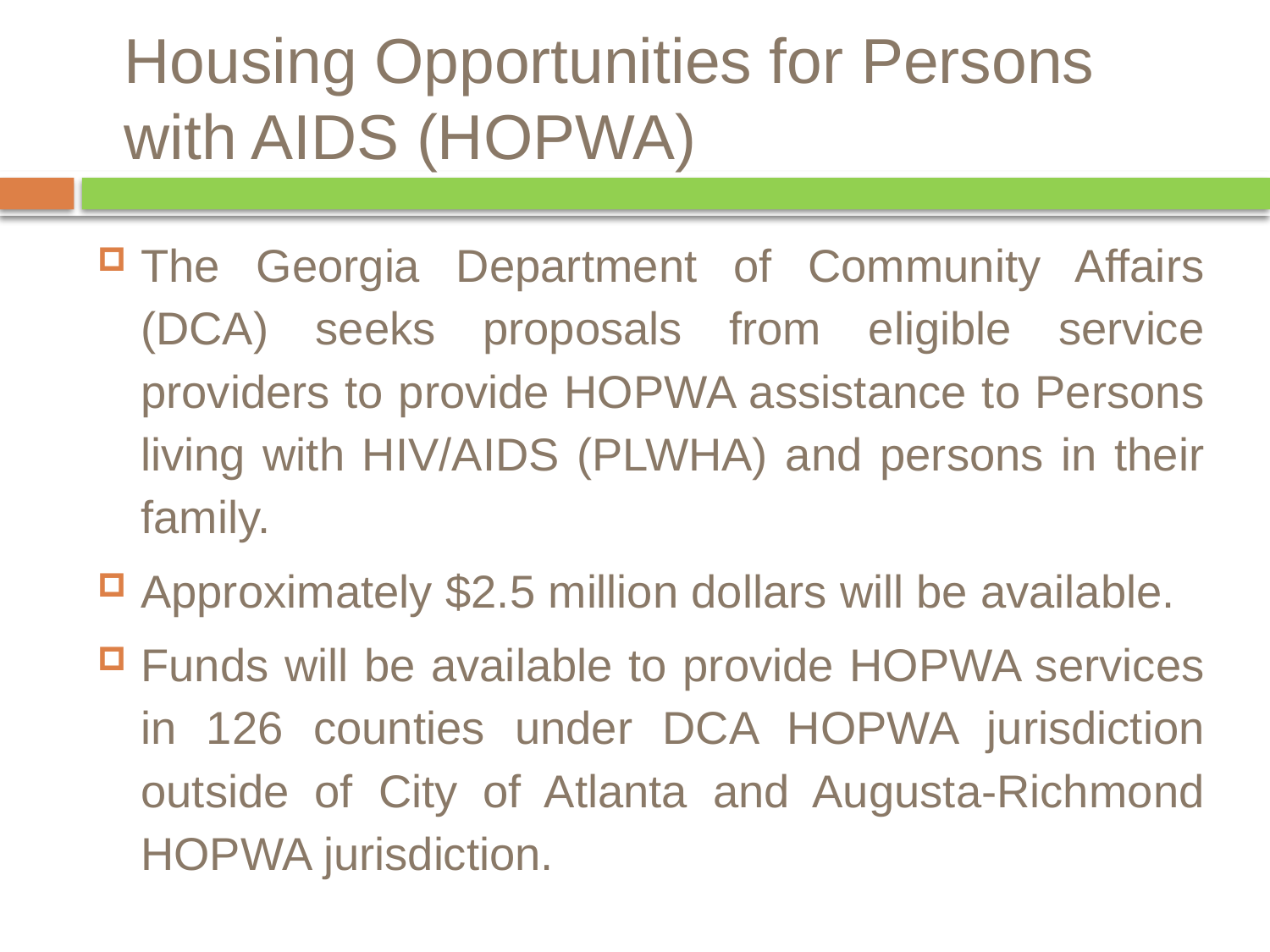

#
Housing Opportunities for Persons with AIDS (HOPWA)
The Georgia Department of Community Affairs (DCA) seeks proposals from eligible service providers to provide HOPWA assistance to Persons living with HIV/AIDS (PLWHA) and persons in their family.
Approximately $2.5 million dollars will be available.
Funds will be available to provide HOPWA services in 126 counties under DCA HOPWA jurisdiction outside of City of Atlanta and Augusta-Richmond HOPWA jurisdiction.